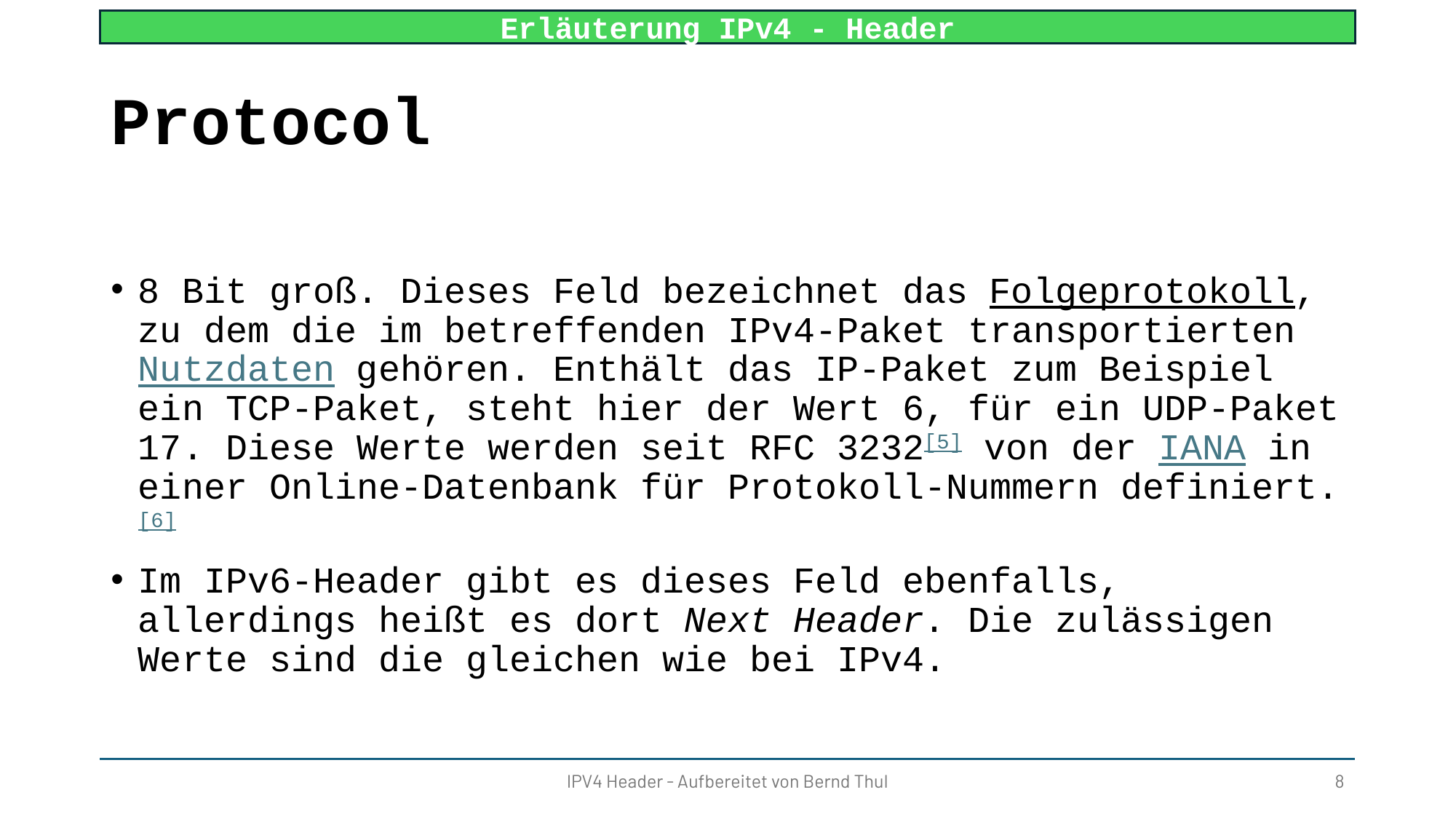

# Protocol

8 Bit groß. Dieses Feld bezeichnet das Folgeprotokoll, zu dem die im betreffenden IPv4-Paket transportierten Nutzdaten gehören. Enthält das IP-Paket zum Beispiel ein TCP-Paket, steht hier der Wert 6, für ein UDP-Paket 17. Diese Werte werden seit RFC 3232[5] von der IANA in einer Online-Datenbank für Protokoll-Nummern definiert.[6]
Im IPv6-Header gibt es dieses Feld ebenfalls, allerdings heißt es dort Next Header. Die zulässigen Werte sind die gleichen wie bei IPv4.

IPV4 Header - Aufbereitet von Bernd Thul
8